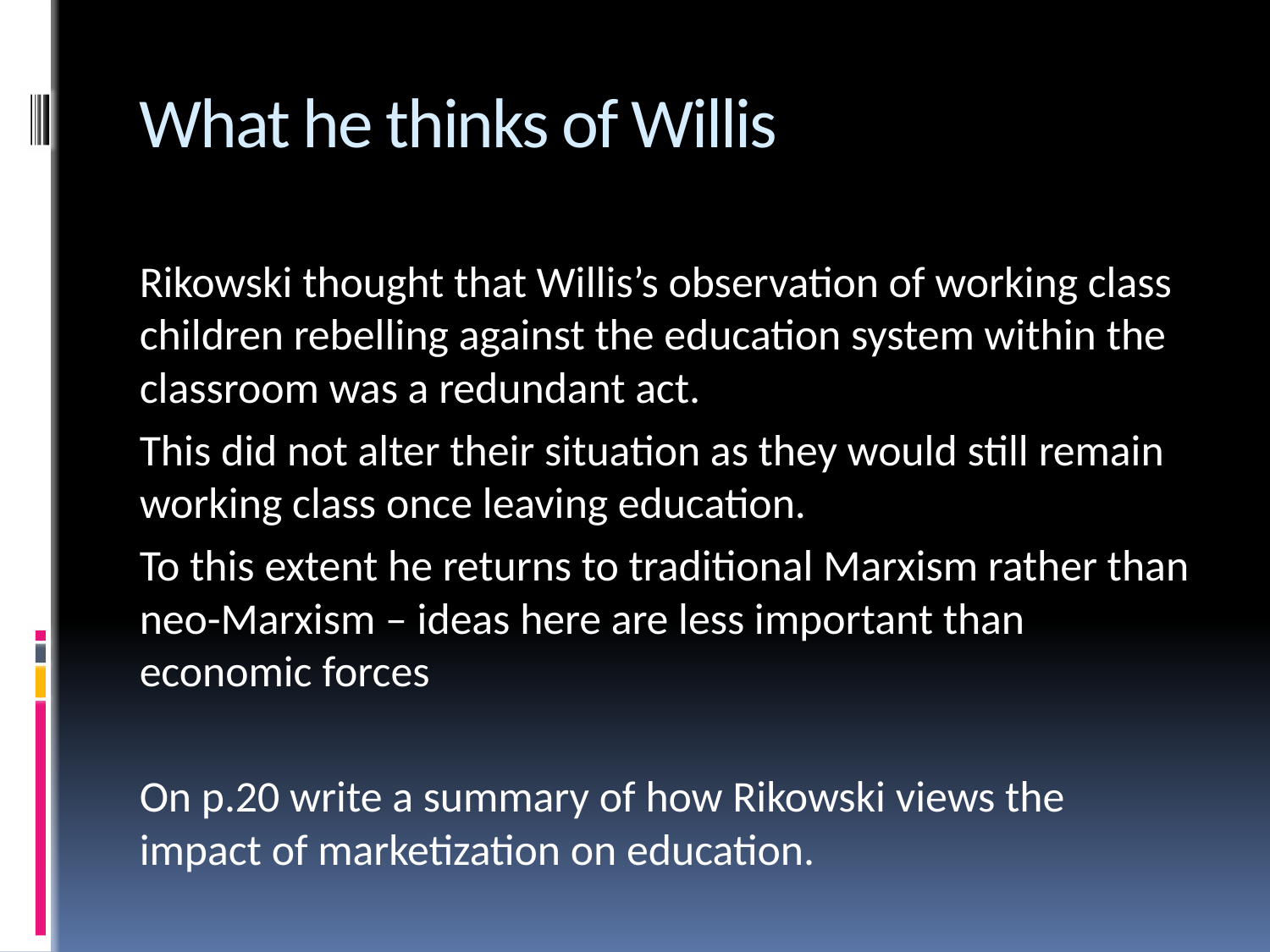

# What he thinks of Willis
Rikowski thought that Willis’s observation of working class children rebelling against the education system within the classroom was a redundant act.
This did not alter their situation as they would still remain working class once leaving education.
To this extent he returns to traditional Marxism rather than neo-Marxism – ideas here are less important than  economic forces

On p.20 write a summary of how Rikowski views the impact of marketization on education.